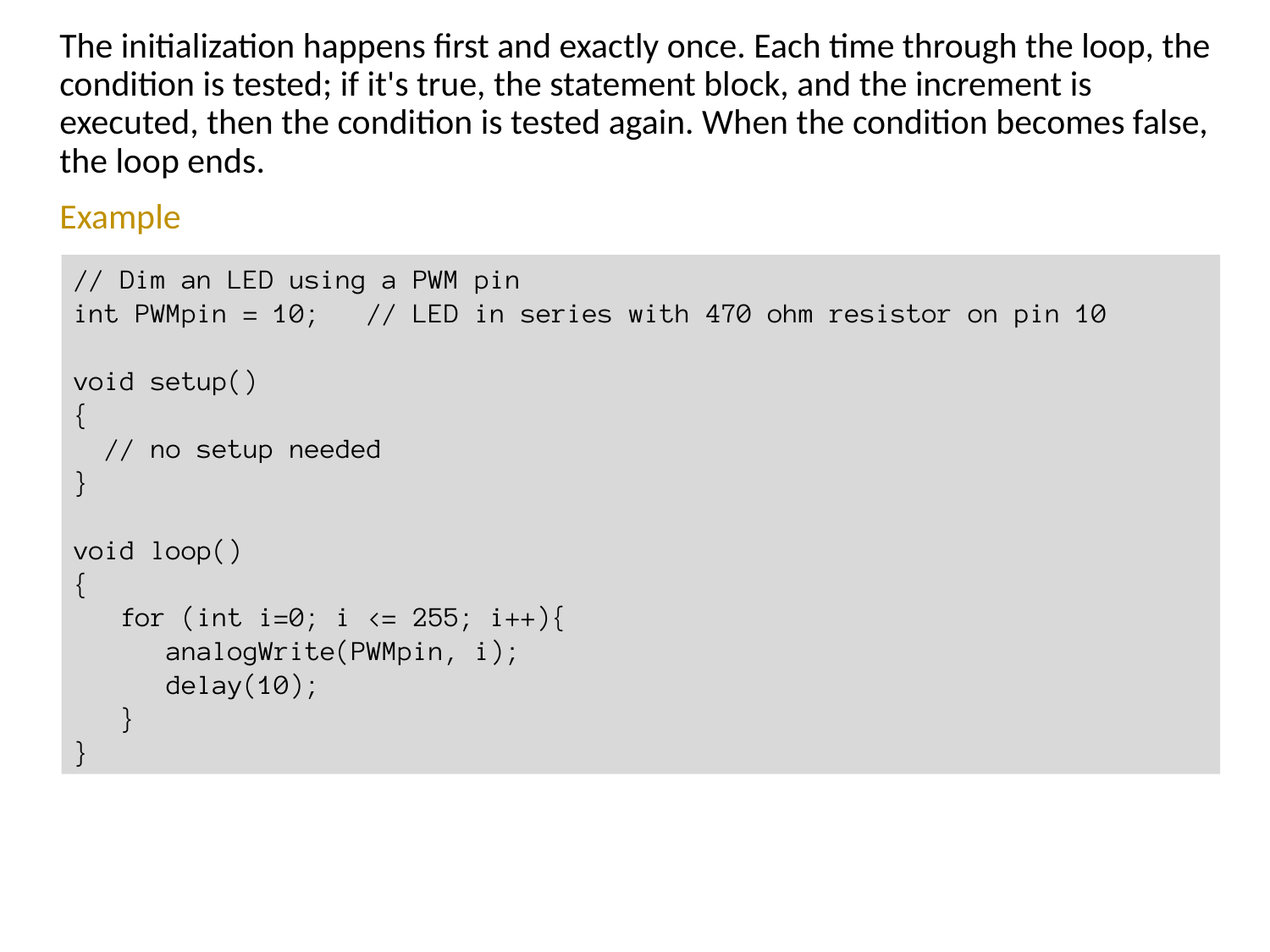

The initialization happens first and exactly once. Each time through the loop, the condition is tested; if it's true, the statement block, and the increment is executed, then the condition is tested again. When the condition becomes false, the loop ends.
Example
// Dim an LED using a PWM pin
int PWMpin = 10;   // LED in series with 470 ohm resistor on pin 10

void setup()
{
  // no setup needed
}

void loop()
{
   for (int i=0; i <= 255; i++){
      analogWrite(PWMpin, i);
      delay(10);
   }
}